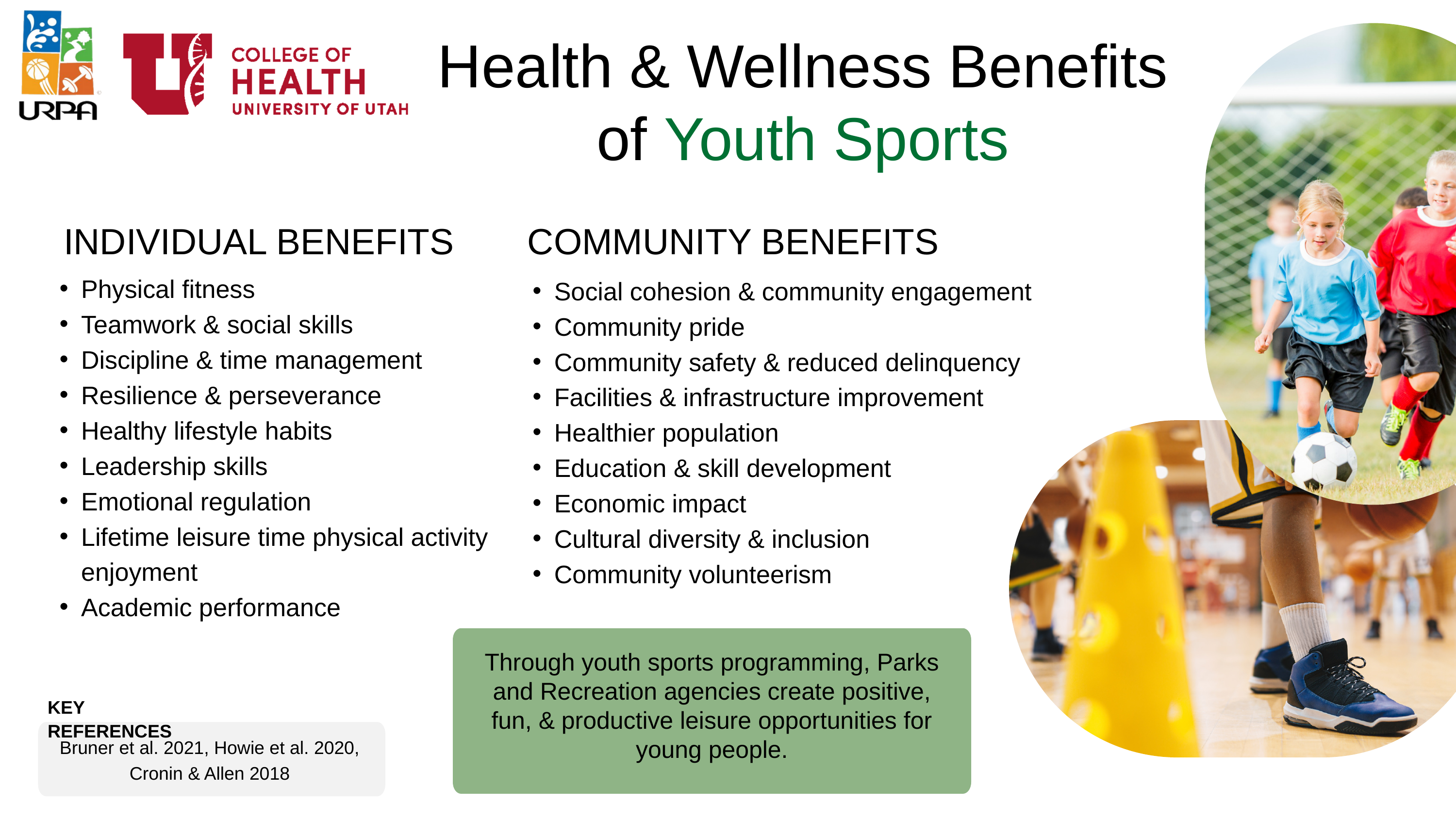

Health & Wellness Benefits of Youth Sports

INDIVIDUAL BENEFITS
COMMUNITY BENEFITS
Physical fitness
Teamwork & social skills
Discipline & time management
Resilience & perseverance
Healthy lifestyle habits
Leadership skills
Emotional regulation
Lifetime leisure time physical activity enjoyment
Academic performance
Social cohesion & community engagement
Community pride
Community safety & reduced delinquency
Facilities & infrastructure improvement
Healthier population
Education & skill development
Economic impact
Cultural diversity & inclusion
Community volunteerism

Through youth sports programming, Parks and Recreation agencies create positive, fun, & productive leisure opportunities for young people.
KEY REFERENCES

Bruner et al. 2021, Howie et al. 2020, Cronin & Allen 2018